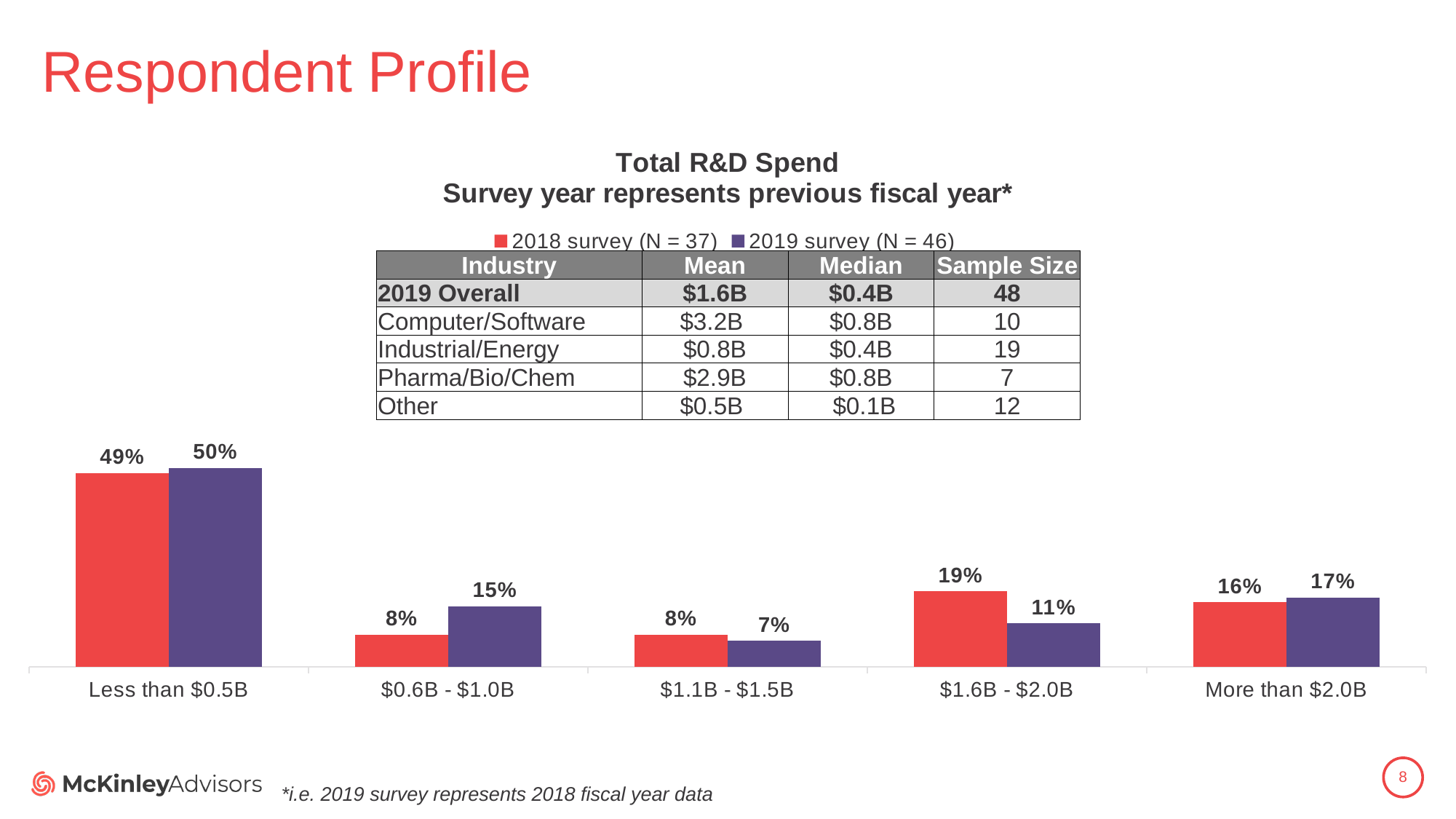

# Respondent Profile

### Chart: Total R&D Spend
Survey year represents previous fiscal year*

| Category | 2018 survey (N = 37) | 2019 survey (N = 46)  |
|---|---|---|
| Less than $0.5B | 0.4864864864864865 | 0.5 |
| $0.6B - $1.0B | 0.08108108108108109 | 0.15217391304347827 |
| $1.1B - $1.5B | 0.08108108108108109 | 0.06521739130434782 |
| $1.6B - $2.0B | 0.1891891891891892 | 0.10869565217391304 |
| More than $2.0B | 0.16216216216216217 | 0.17391304347826086 |
| Industry | Mean | Median | Sample Size |
| --- | --- | --- | --- |
| 2019 Overall | $1.6B | $0.4B | 48 |
| Computer/Software | $3.2B | $0.8B | 10 |
| Industrial/Energy | $0.8B | $0.4B | 19 |
| Pharma/Bio/Chem | $2.9B | $0.8B | 7 |
| Other | $0.5B | $0.1B | 12 |
8
*i.e. 2019 survey represents 2018 fiscal year data